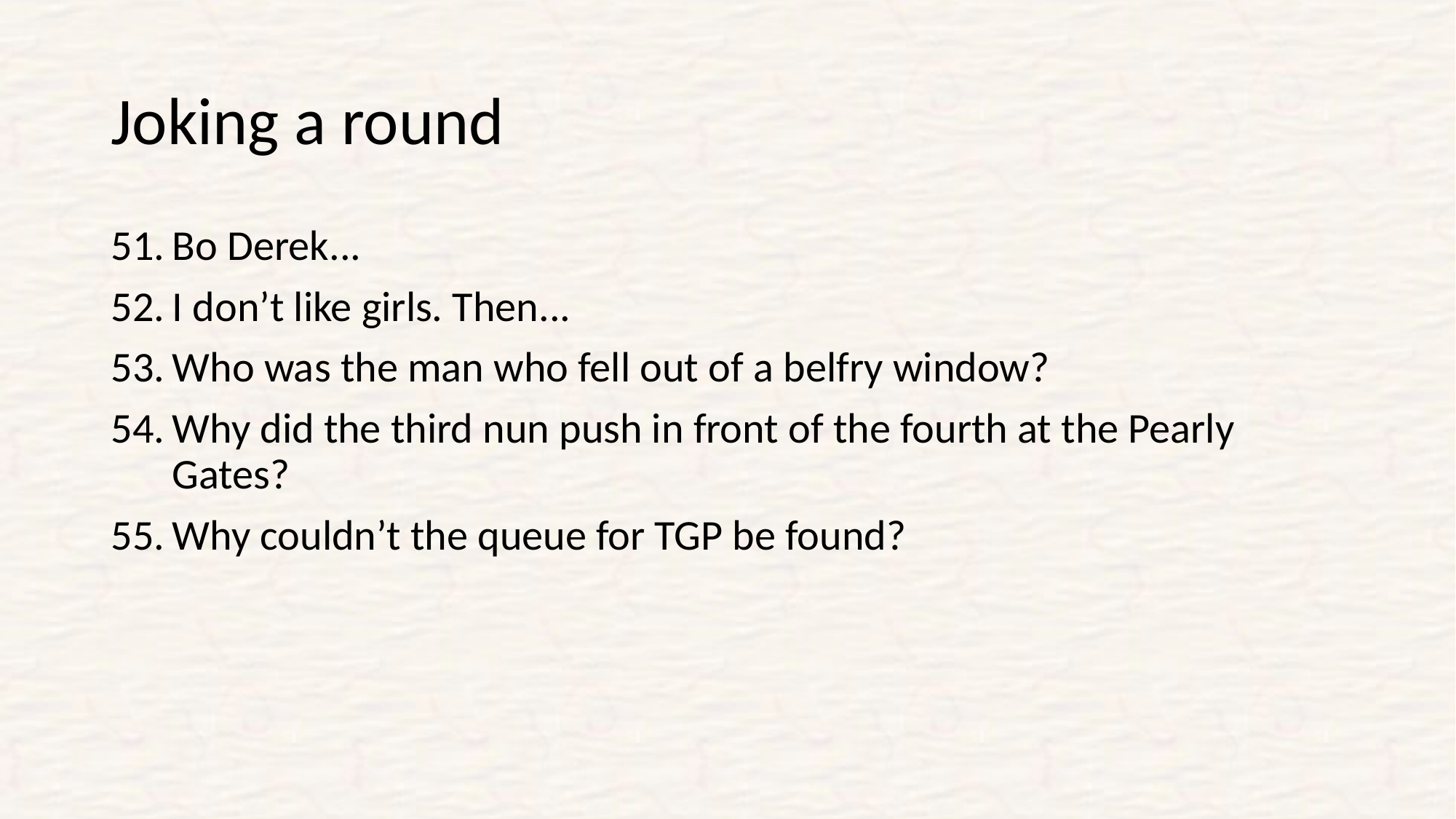

# Joking a round
Bo Derek...
I don’t like girls. Then...
Who was the man who fell out of a belfry window?
Why did the third nun push in front of the fourth at the Pearly Gates?
Why couldn’t the queue for TGP be found?